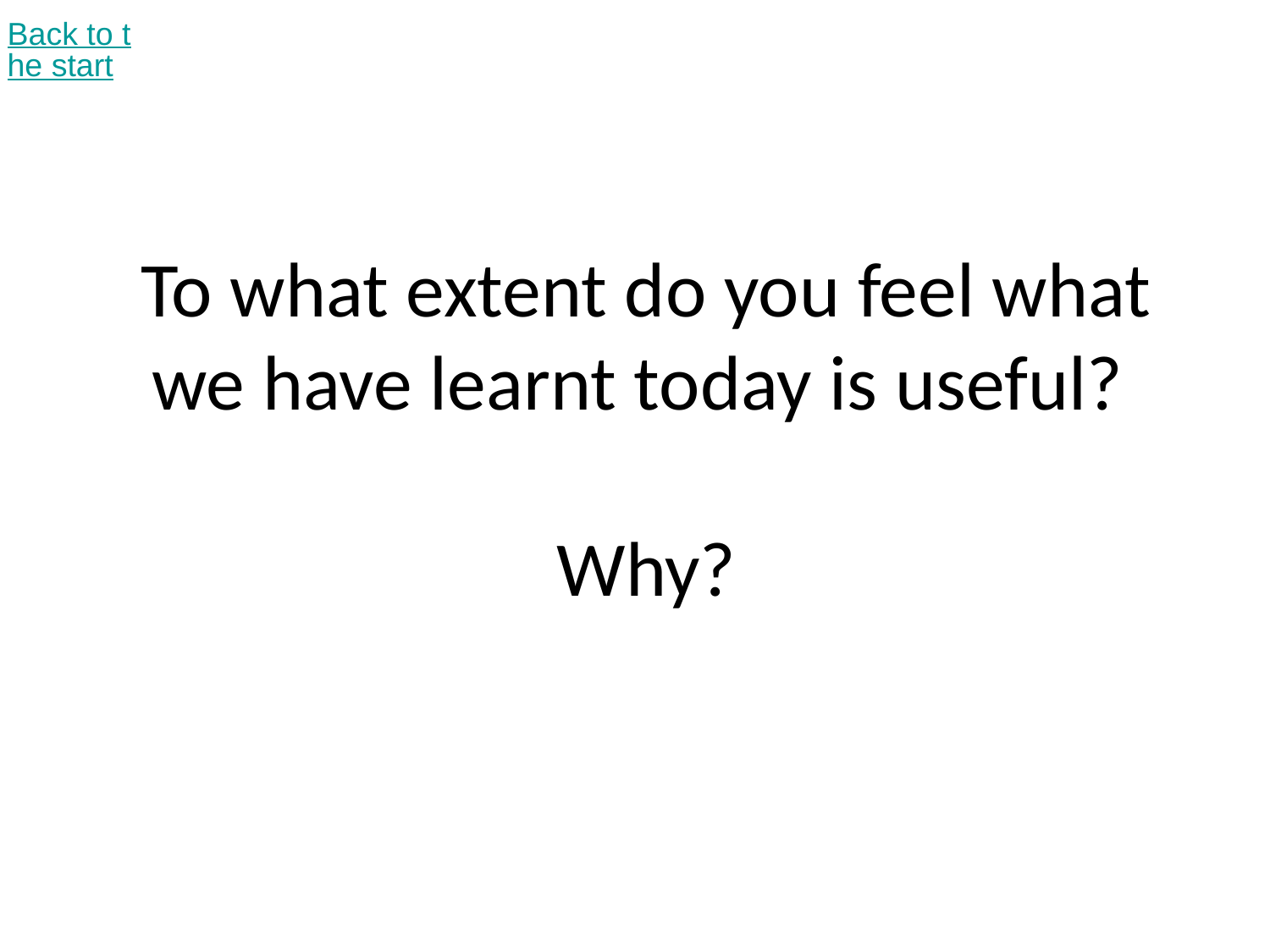

Back to the start
# To what extent do you feel what we have learnt today is useful? Why?